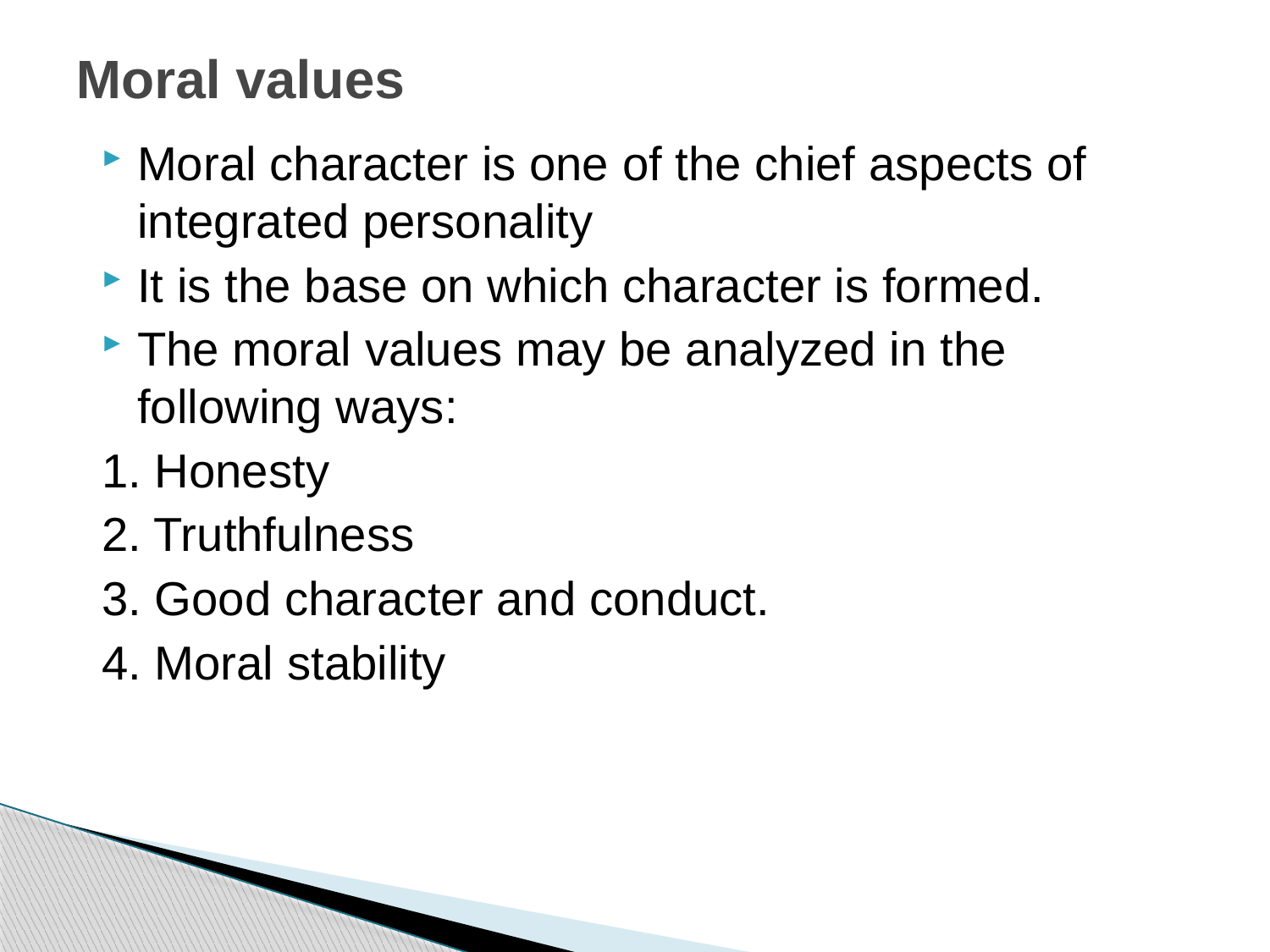

# Moral values
Moral character is one of the chief aspects of integrated personality
It is the base on which character is formed.
The moral values may be analyzed in the following ways:
1. Honesty
2. Truthfulness
3. Good character and conduct.
4. Moral stability